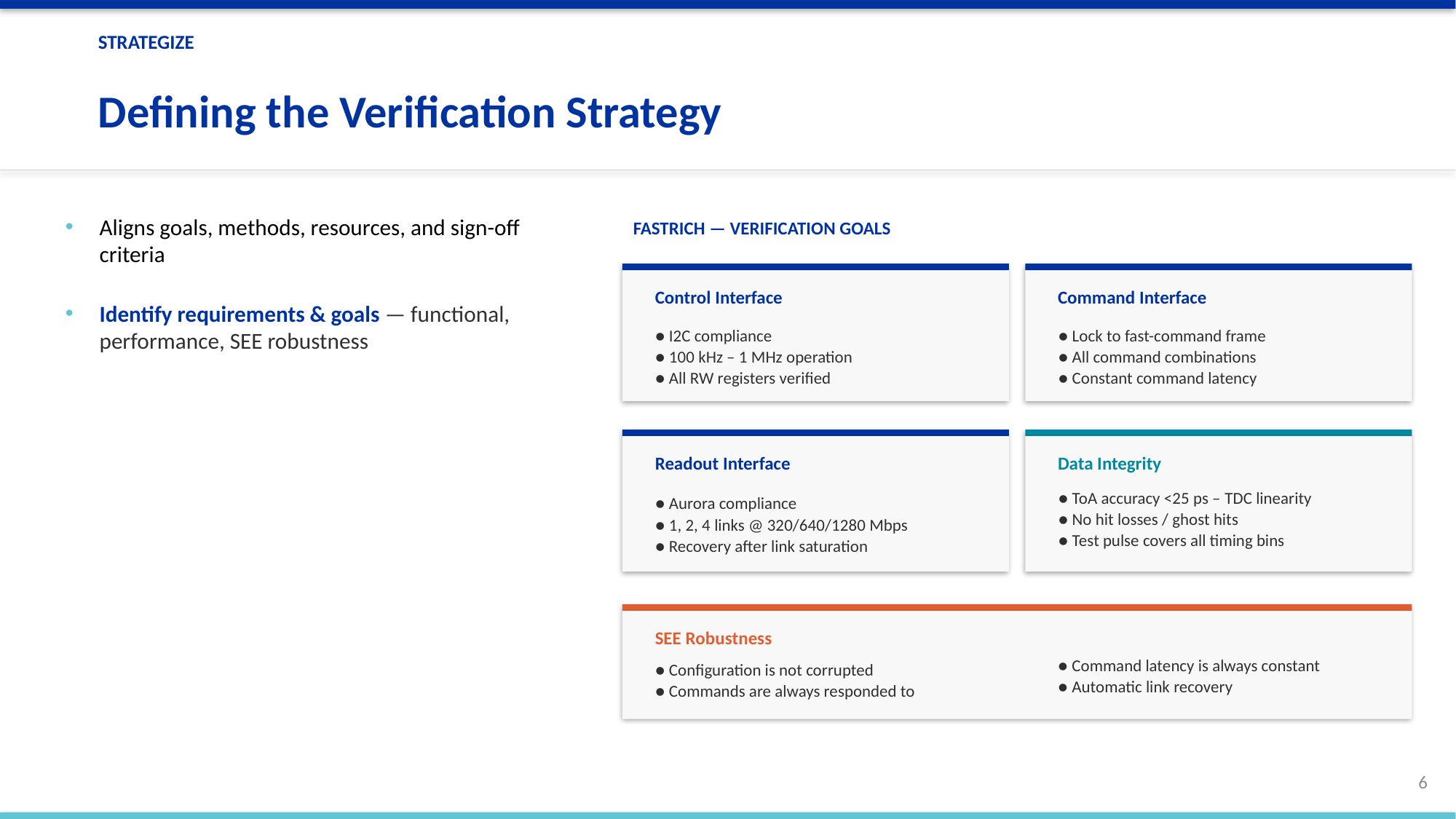

STRATEGIZE
Defining the Verification Strategy

Aligns goals, methods, resources, and sign-off criteria

Identify requirements & goals — functional, performance, SEE robustness

FASTRICH — VERIFICATION GOALS

Control Interface
Command Interface
● I2C compliance
● 100 kHz – 1 MHz operation
● All RW registers verified
● Lock to fast-command frame
● All command combinations
● Constant command latency

Readout Interface
● Aurora compliance
● 1, 2, 4 links @ 320/640/1280 Mbps
● Recovery after link saturation

Data Integrity
● ToA accuracy <25 ps – TDC linearity
● No hit losses / ghost hits
● Test pulse covers all timing bins

SEE Robustness
● Command latency is always constant
● Automatic link recovery
● Configuration is not corrupted
● Commands are always responded to
6